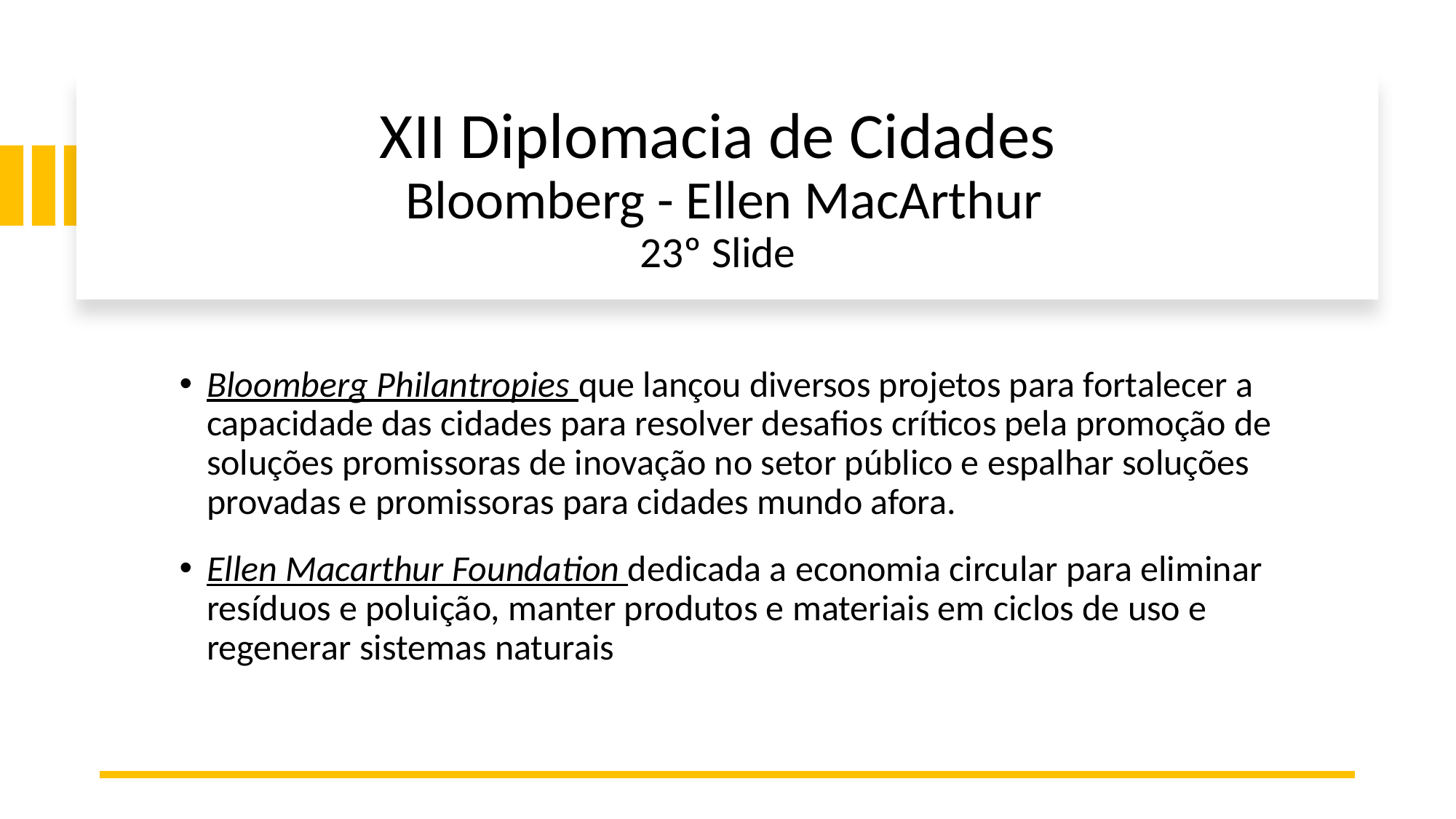

# XII Diplomacia de Cidades Bloomberg - Ellen MacArthur 23º Slide

Bloomberg Philantropies que lançou diversos projetos para fortalecer a capacidade das cidades para resolver desafios críticos pela promoção de soluções promissoras de inovação no setor público e espalhar soluções provadas e promissoras para cidades mundo afora.
Ellen Macarthur Foundation dedicada a economia circular para eliminar resíduos e poluição, manter produtos e materiais em ciclos de uso e regenerar sistemas naturais